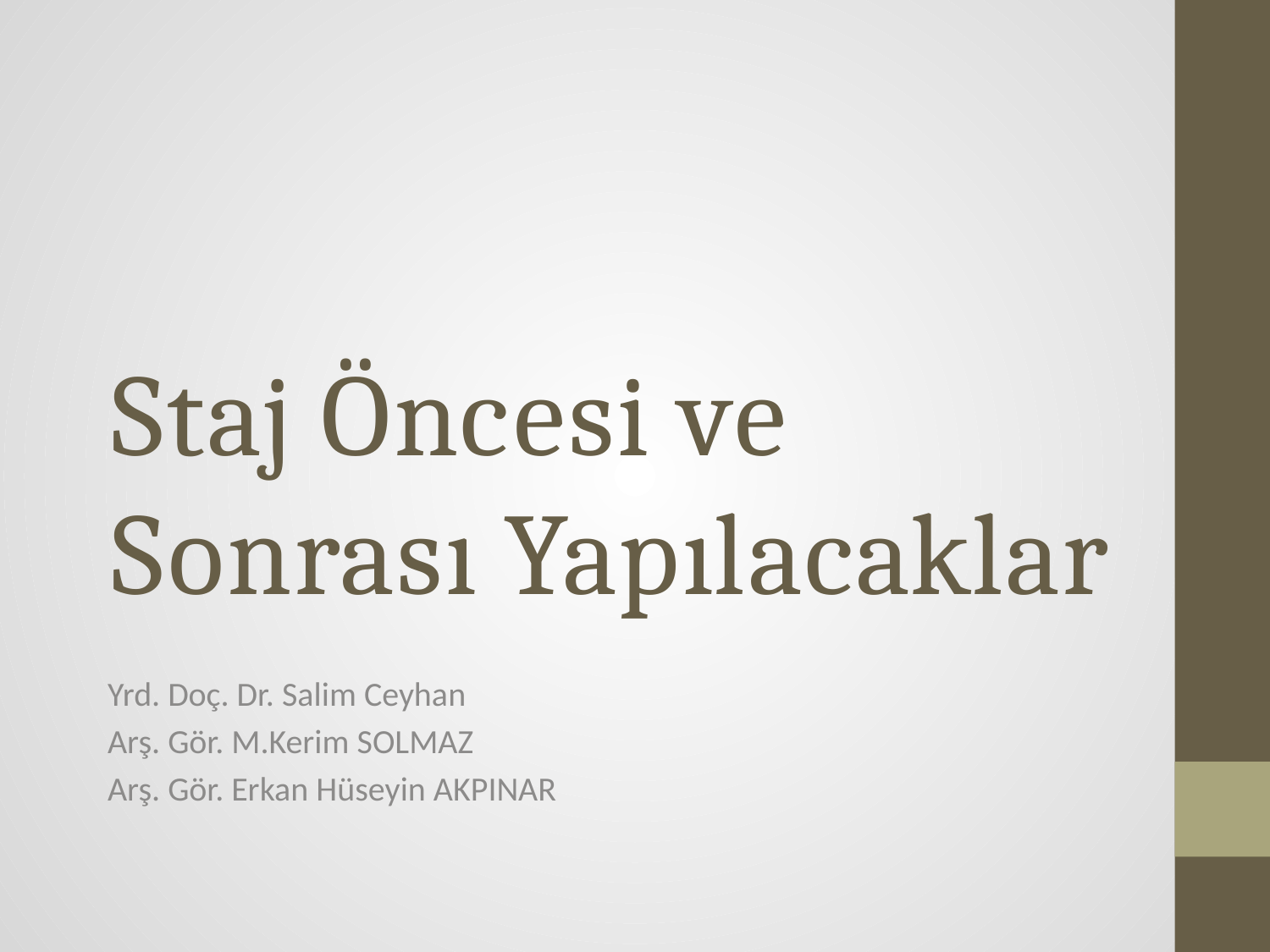

# Staj Öncesi ve Sonrası Yapılacaklar
Yrd. Doç. Dr. Salim Ceyhan
Arş. Gör. M.Kerim SOLMAZ
Arş. Gör. Erkan Hüseyin AKPINAR